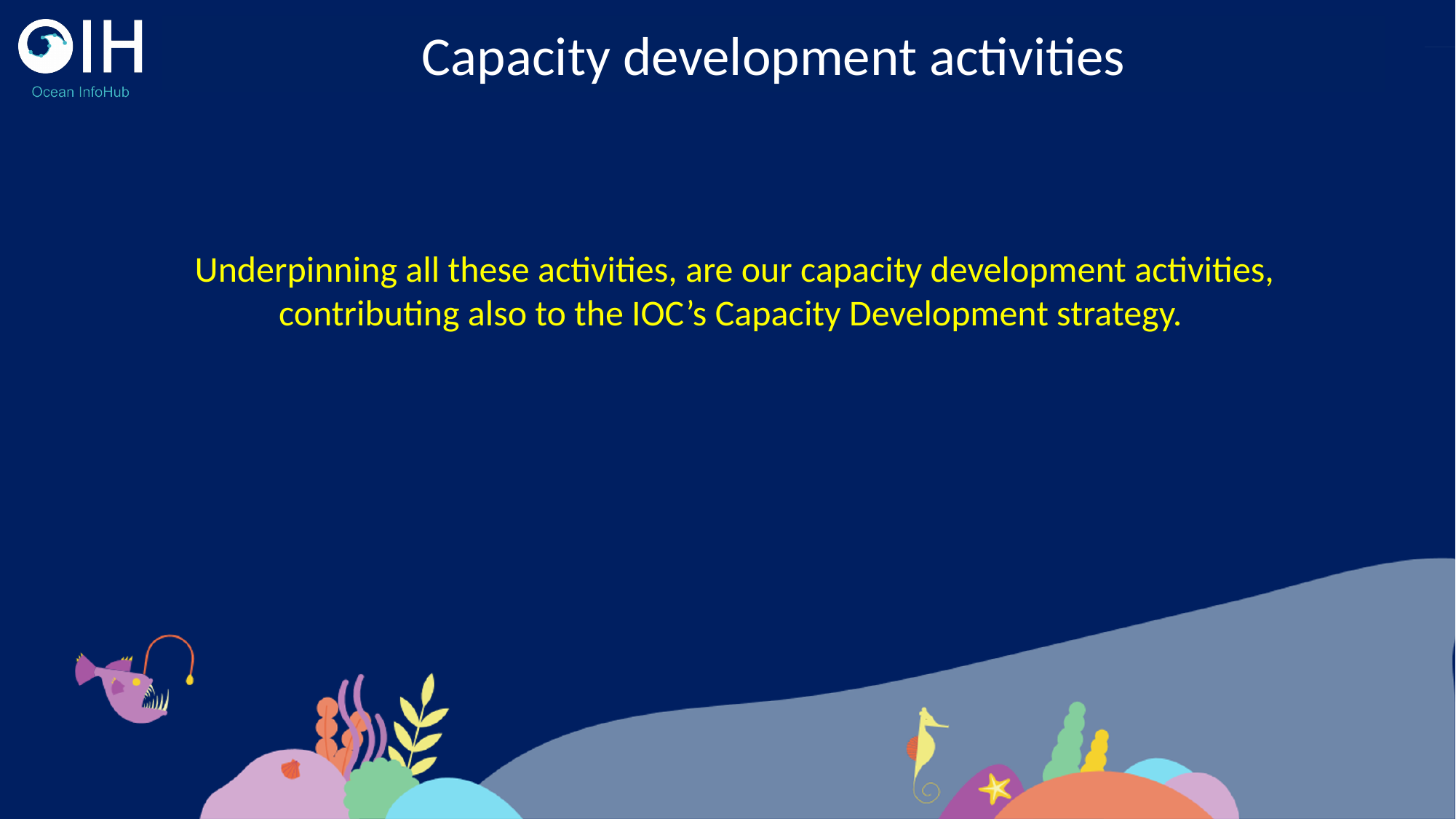

Capacity development activities

Underpinning all these activities, are our capacity development activities, contributing also to the IOC’s Capacity Development strategy.